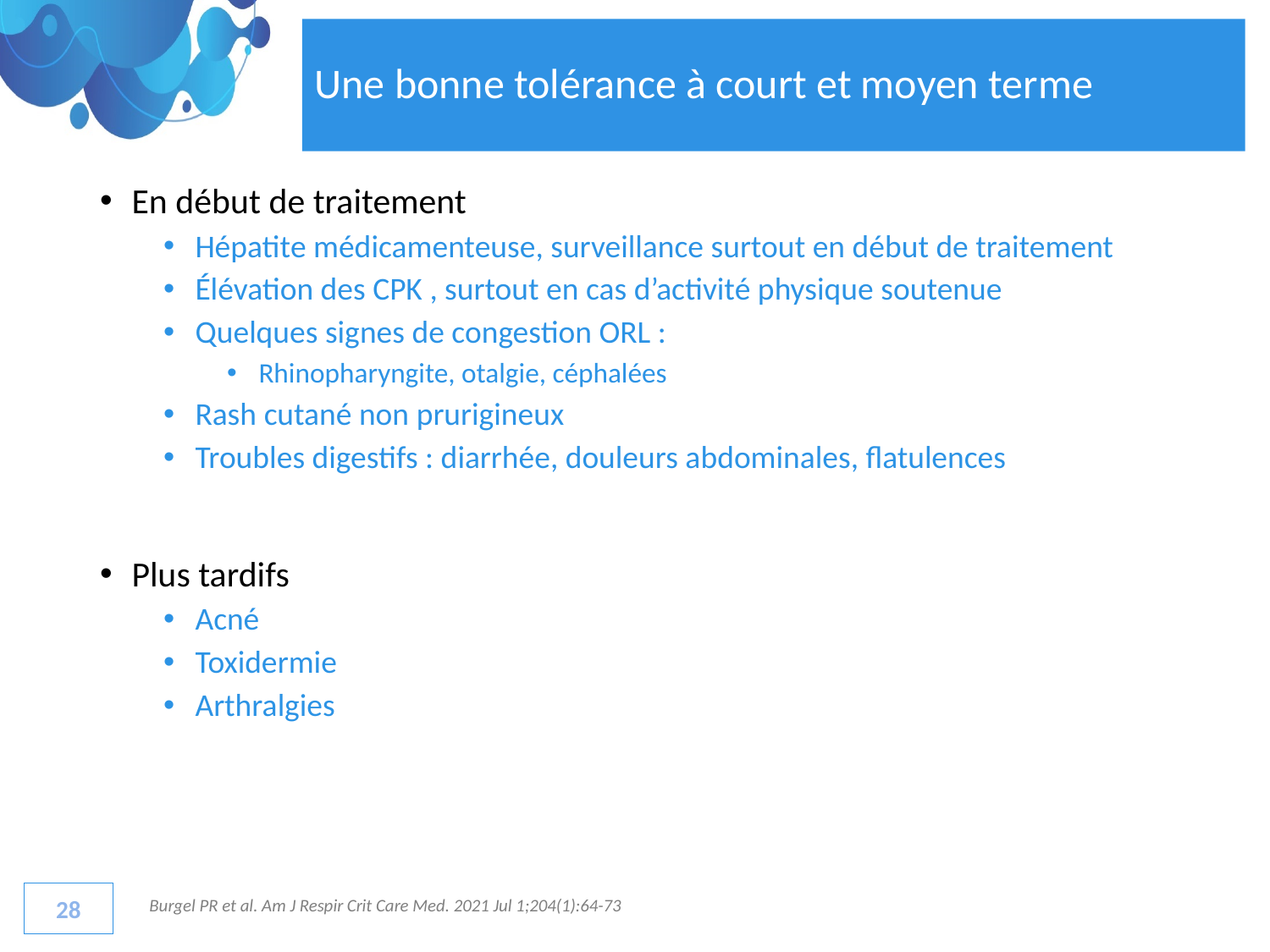

# Une bonne tolérance à court et moyen terme
En début de traitement
Hépatite médicamenteuse, surveillance surtout en début de traitement
Élévation des CPK , surtout en cas d’activité physique soutenue
Quelques signes de congestion ORL :
Rhinopharyngite, otalgie, céphalées
Rash cutané non prurigineux
Troubles digestifs : diarrhée, douleurs abdominales, flatulences

Plus tardifs
Acné
Toxidermie
Arthralgies

28
Burgel PR et al. Am J Respir Crit Care Med. 2021 Jul 1;204(1):64-73